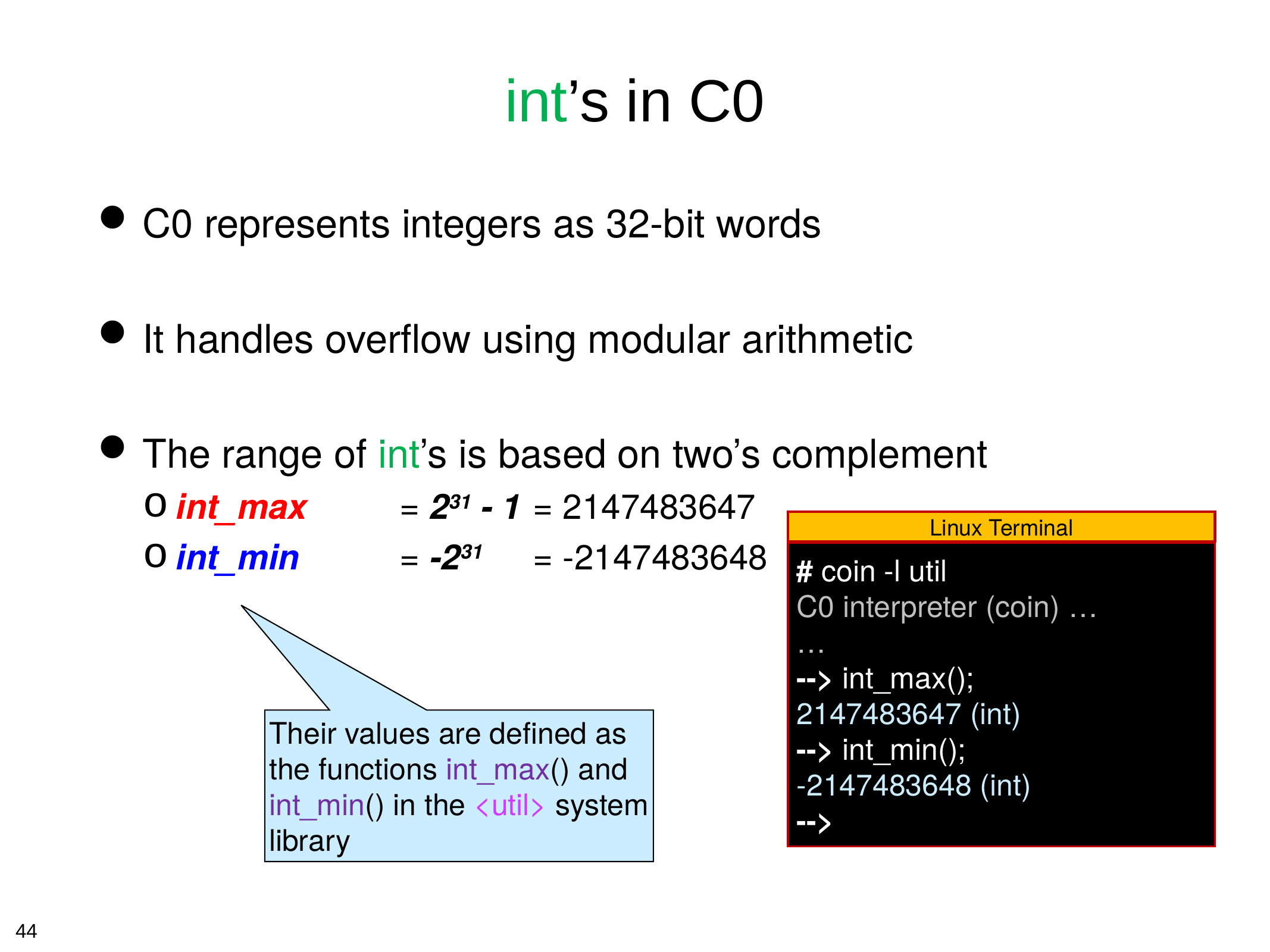

# int’s in C0
C0 represents integers as 32-bit words

It handles overflow using modular arithmetic

The range of int’s is based on two’s complement
int_max	= 231 - 1	= 2147483647
int_min	= -231	= -2147483648

Linux Terminal
# coin -l util
C0 interpreter (coin) …
…
--> int_max();
2147483647 (int)
--> int_min();
-2147483648 (int)
-->
Their values are defined as
the functions int_max() and
int_min() in the <util> system
library
44